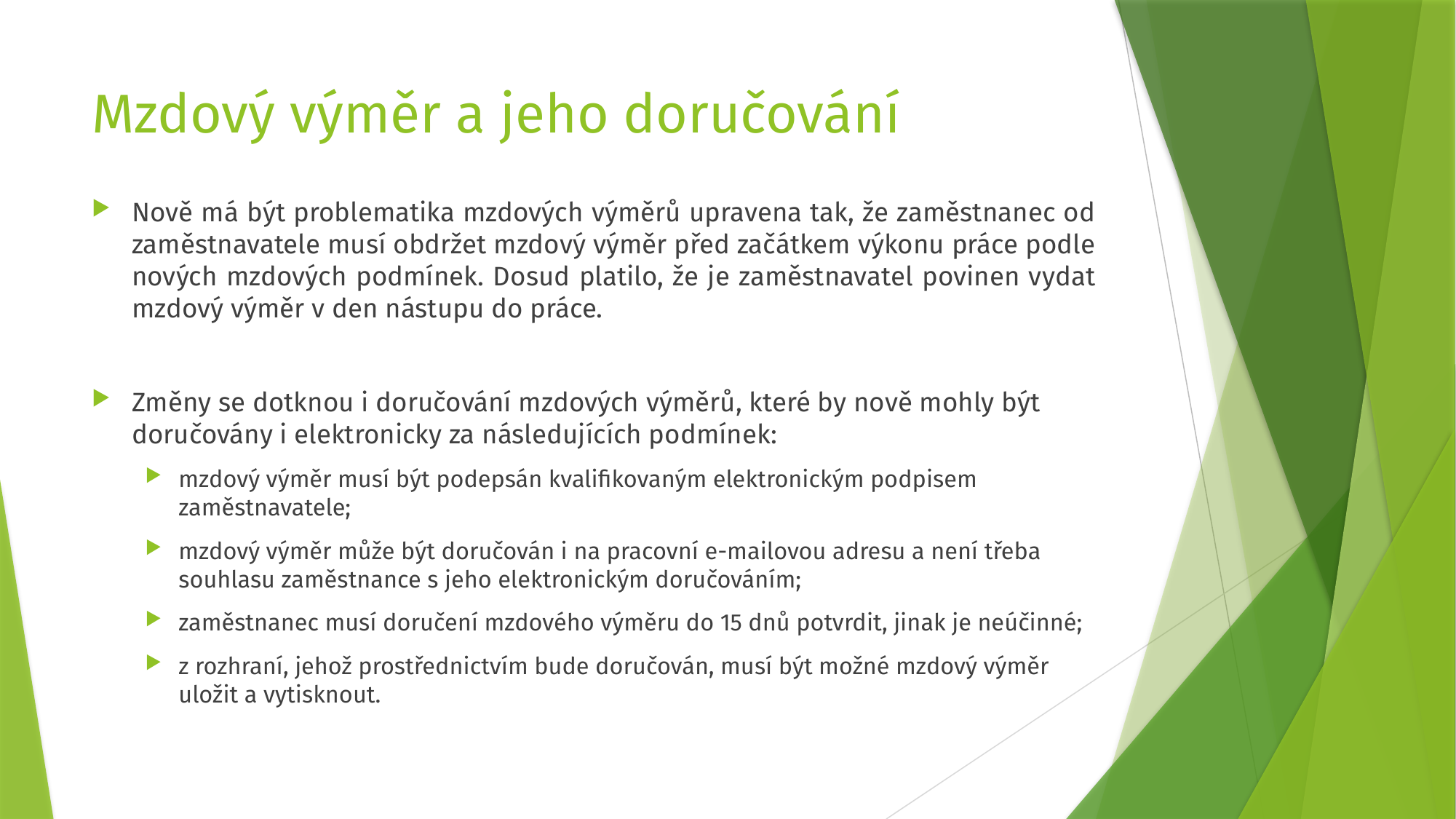

# Mzdový výměr a jeho doručování
Nově má být problematika mzdových výměrů upravena tak, že zaměstnanec od zaměstnavatele musí obdržet mzdový výměr před začátkem výkonu práce podle nových mzdových podmínek. Dosud platilo, že je zaměstnavatel povinen vydat mzdový výměr v den nástupu do práce.

Změny se dotknou i doručování mzdových výměrů, které by nově mohly být doručovány i elektronicky za následujících podmínek:
mzdový výměr musí být podepsán kvalifikovaným elektronickým podpisem zaměstnavatele;
mzdový výměr může být doručován i na pracovní e-mailovou adresu a není třeba souhlasu zaměstnance s jeho elektronickým doručováním;
zaměstnanec musí doručení mzdového výměru do 15 dnů potvrdit, jinak je neúčinné;
z rozhraní, jehož prostřednictvím bude doručován, musí být možné mzdový výměr uložit a vytisknout.